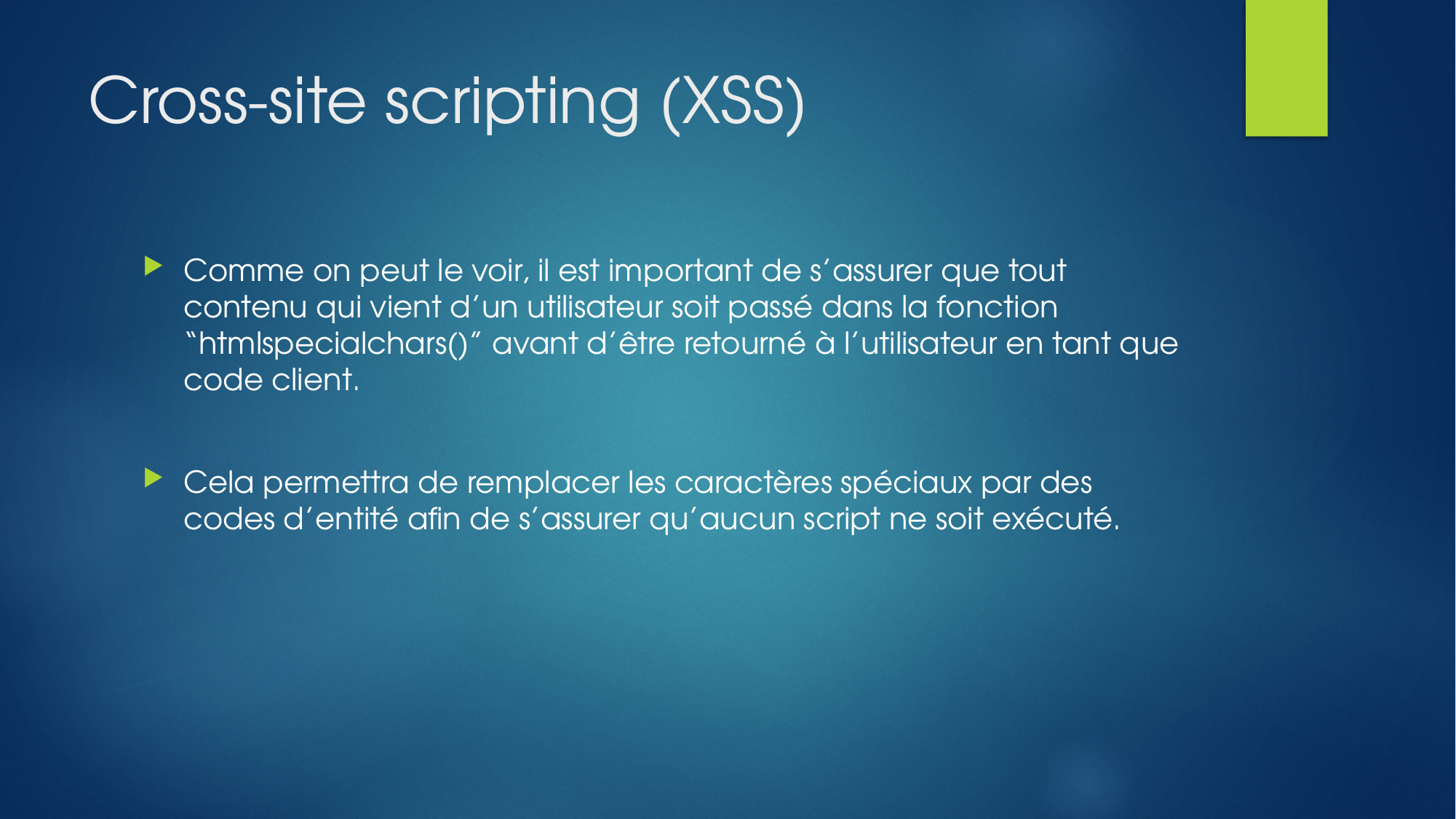

# Cross-site scripting (XSS)
Comme on peut le voir, il est important de s’assurer que tout contenu qui vient d’un utilisateur soit passé dans la fonction “htmlspecialchars()” avant d’être retourné à l’utilisateur en tant que code client.

Cela permettra de remplacer les caractères spéciaux par des codes d’entité afin de s’assurer qu’aucun script ne soit exécuté.